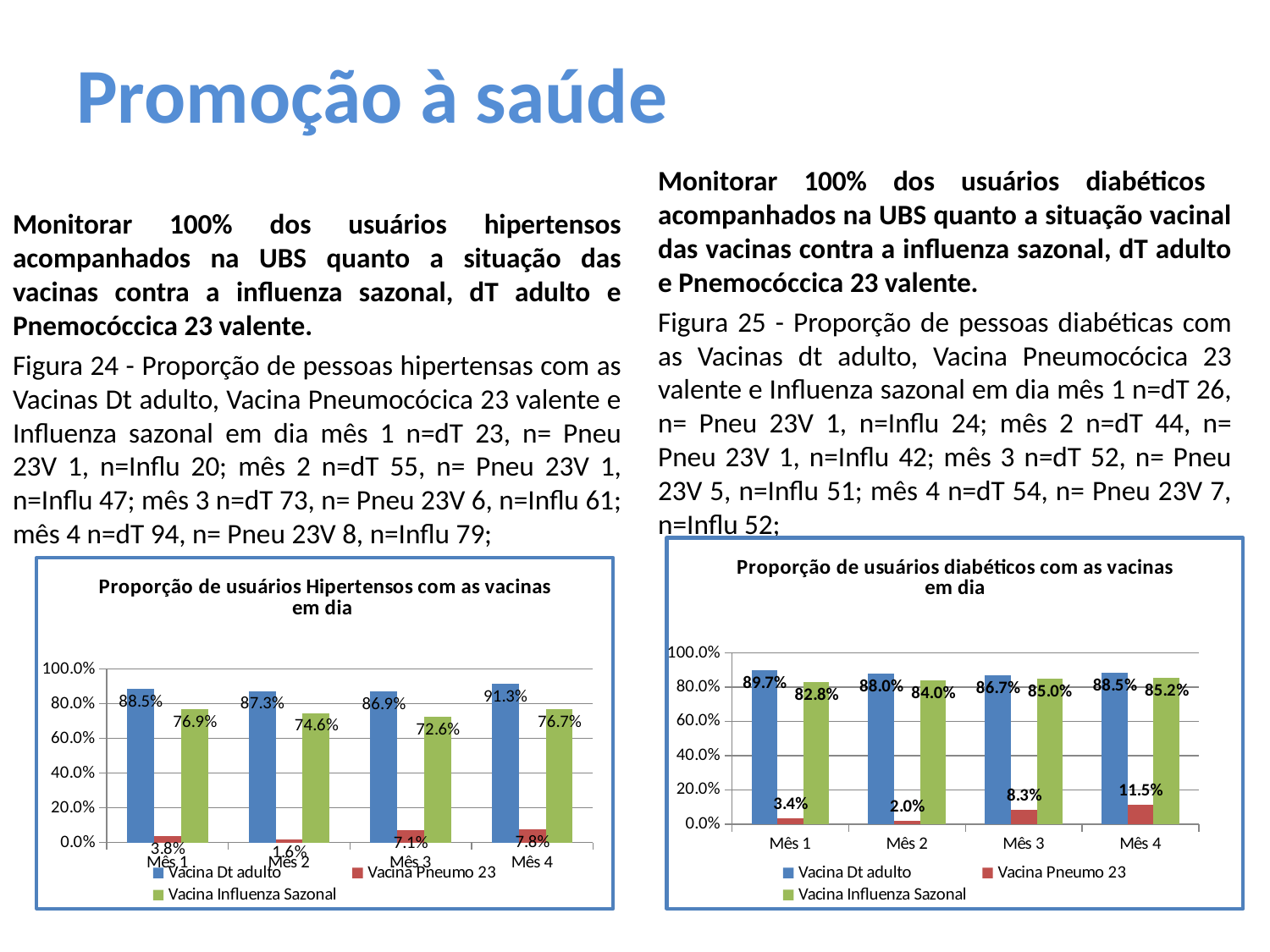

# Promoção à saúde
Monitorar 100% dos usuários hipertensos acompanhados na UBS quanto a situação das vacinas contra a influenza sazonal, dT adulto e Pnemocóccica 23 valente.
Figura 24 - Proporção de pessoas hipertensas com as Vacinas Dt adulto, Vacina Pneumocócica 23 valente e Influenza sazonal em dia mês 1 n=dT 23, n= Pneu 23V 1, n=Influ 20; mês 2 n=dT 55, n= Pneu 23V 1, n=Influ 47; mês 3 n=dT 73, n= Pneu 23V 6, n=Influ 61; mês 4 n=dT 94, n= Pneu 23V 8, n=Influ 79;
Monitorar 100% dos usuários diabéticos  acompanhados na UBS quanto a situação vacinal das vacinas contra a influenza sazonal, dT adulto e Pnemocóccica 23 valente.
Figura 25 - Proporção de pessoas diabéticas com as Vacinas dt adulto, Vacina Pneumocócica 23 valente e Influenza sazonal em dia mês 1 n=dT 26, n= Pneu 23V 1, n=Influ 24; mês 2 n=dT 44, n= Pneu 23V 1, n=Influ 42; mês 3 n=dT 52, n= Pneu 23V 5, n=Influ 51; mês 4 n=dT 54, n= Pneu 23V 7, n=Influ 52;

### Chart: Proporção de usuários diabéticos com as vacinas em dia

| Category | Vacina Dt adulto | Vacina Pneumo 23 | Vacina Influenza Sazonal  |
|---|---|---|---|
| Mês 1 | 0.897 | 0.034 | 0.8280000000000006 |
| Mês 2 | 0.88 | 0.02000000000000001 | 0.8400000000000006 |
| Mês 3 | 0.8670000000000024 | 0.08300000000000005 | 0.8500000000000006 |
| Mês 4 | 0.885 | 0.115 | 0.8520000000000006 |

### Chart: Proporção de usuários Hipertensos com as vacinas em dia

| Category | Vacina Dt adulto | Vacina Pneumo 23 | Vacina Influenza Sazonal  |
|---|---|---|---|
| Mês 1 | 0.885 | 0.038 | 0.7690000000000028 |
| Mês 2 | 0.8730000000000024 | 0.01600000000000002 | 0.7460000000000024 |
| Mês 3 | 0.8690000000000024 | 0.071 | 0.7260000000000006 |
| Mês 4 | 0.913 | 0.07800000000000001 | 0.7670000000000028 |